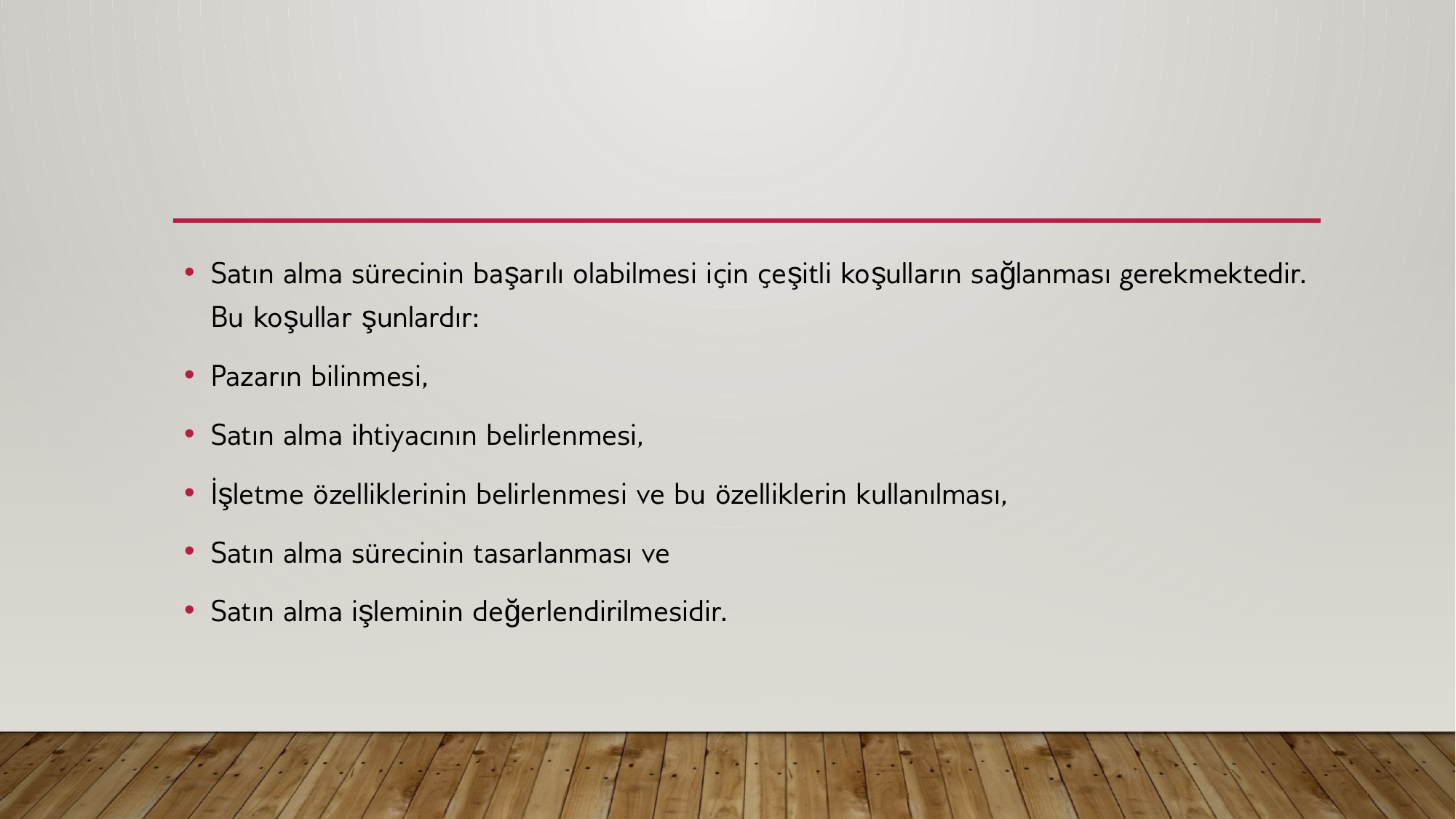

#
Satın alma sürecinin başarılı olabilmesi için çeşitli koşulların sağlanması gerekmektedir. Bu koşullar şunlardır:
Pazarın bilinmesi,
Satın alma ihtiyacının belirlenmesi,
İşletme özelliklerinin belirlenmesi ve bu özelliklerin kullanılması,
Satın alma sürecinin tasarlanması ve
Satın alma işleminin değerlendirilmesidir.